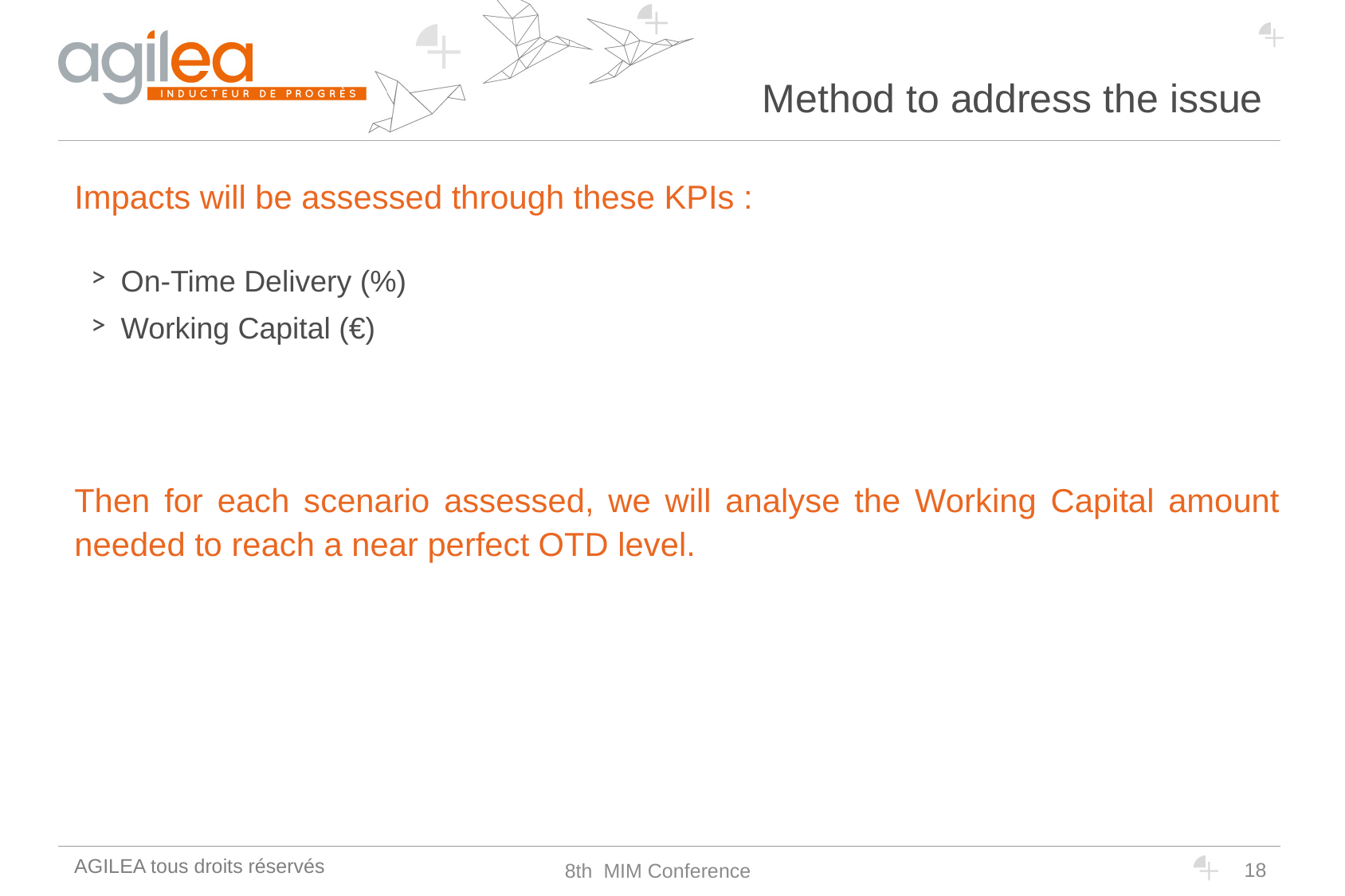

# Method to address the issue
Impacts will be assessed through these KPIs :

On-Time Delivery (%)
Working Capital (€)

Then for each scenario assessed, we will analyse the Working Capital amount needed to reach a near perfect OTD level.
18
8th  MIM Conference